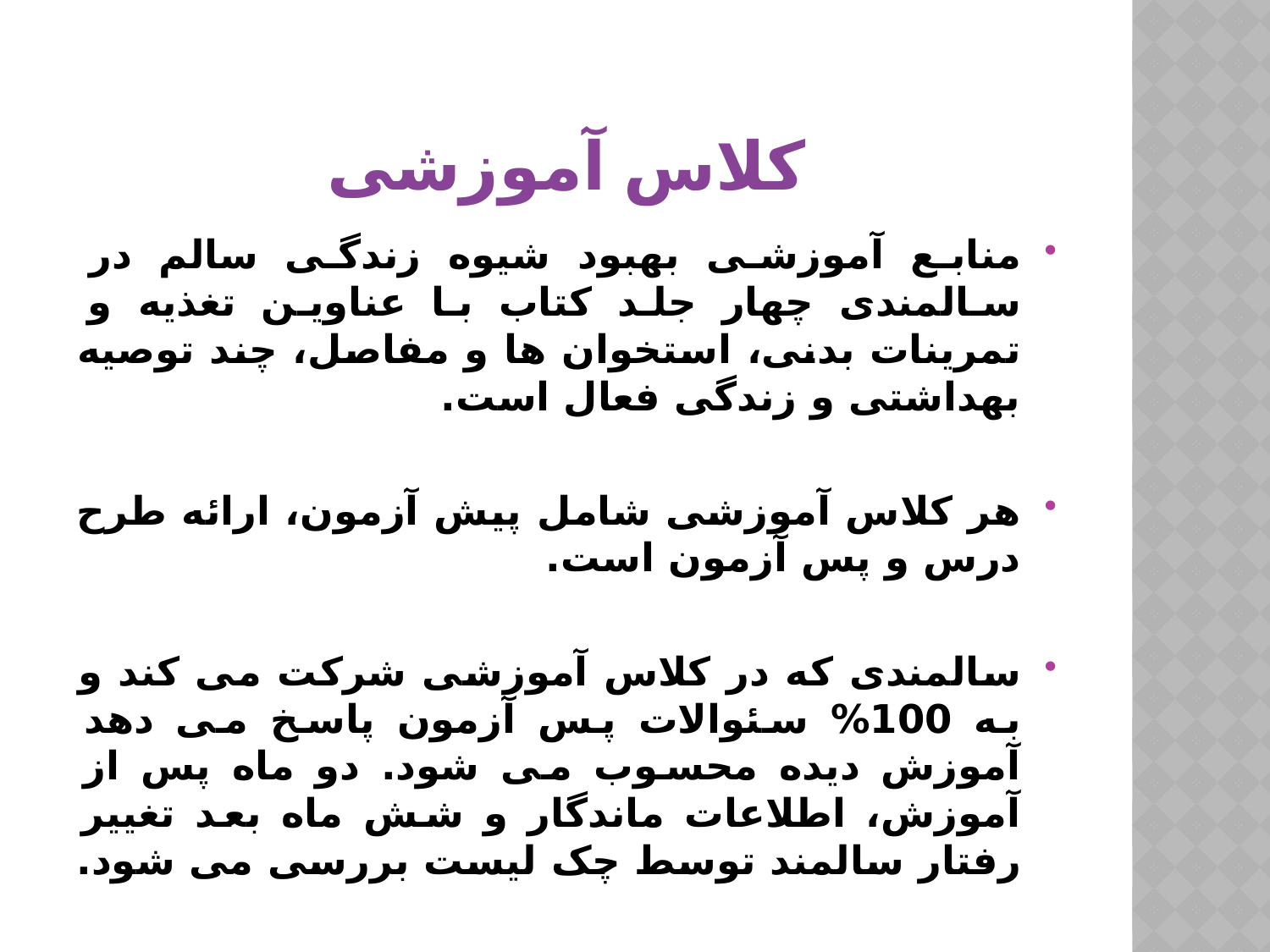

# کلاس آموزشی
منابع آموزشی بهبود شیوه زندگی سالم در سالمندی چهار جلد کتاب با عناوین تغذیه و تمرینات بدنی، استخوان ها و مفاصل، چند توصیه بهداشتی و زندگی فعال است.

هر کلاس آموزشی شامل پیش آزمون، ارائه طرح درس و پس آزمون است.

سالمندی که در کلاس آموزشی شرکت می کند و به 100% سئوالات پس آزمون پاسخ می دهد آموزش دیده محسوب می شود. دو ماه پس از آموزش، اطلاعات ماندگار و شش ماه بعد تغییر رفتار سالمند توسط چک لیست بررسی می شود.